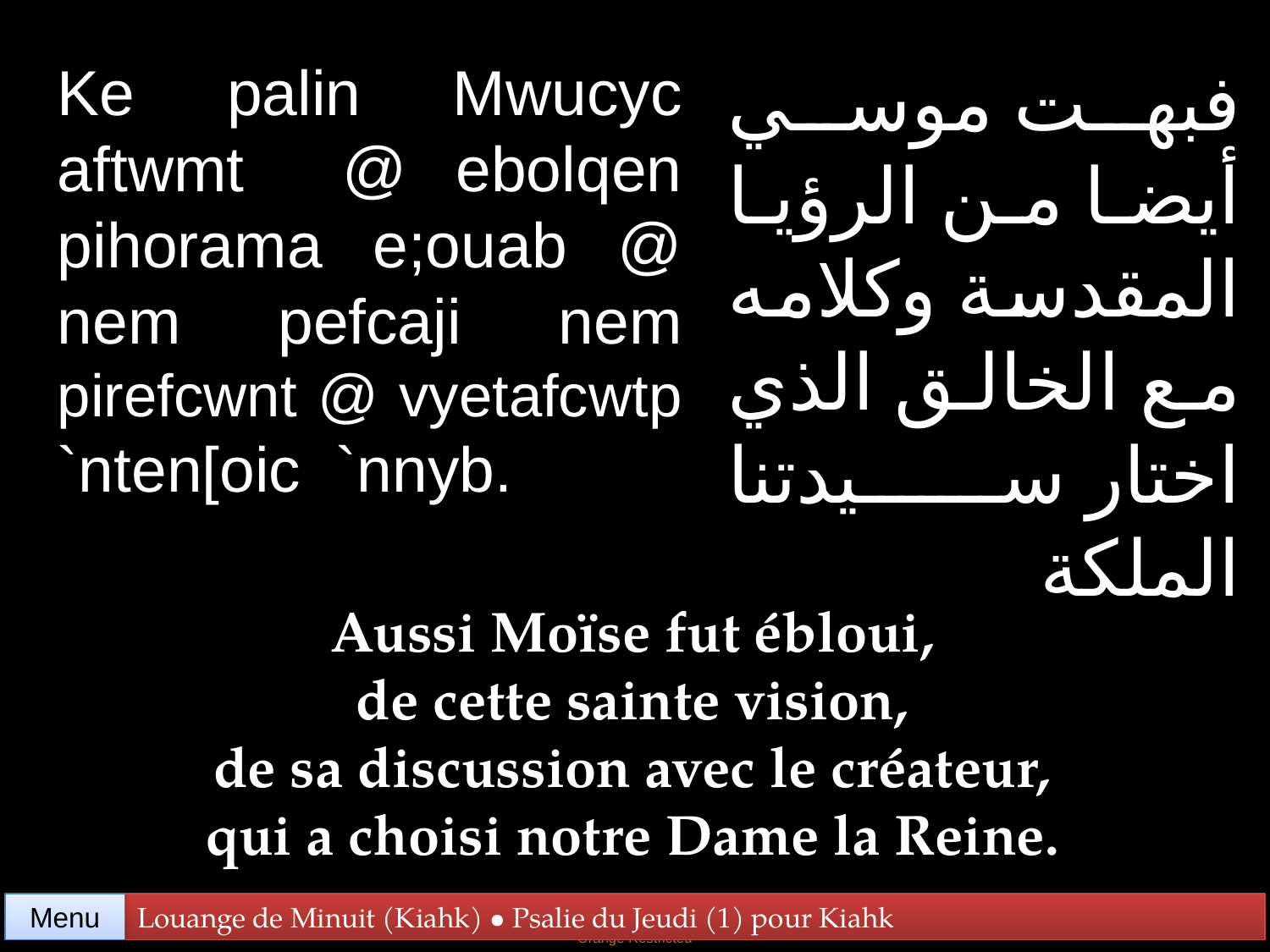

Ke palin Mwucyc aftwmt  @ ebolqen pihorama e;ouab @ nem pefcaji nem pirefcwnt @ vyetafcwtp `nten[oic  `nnyb.
فبهت موسي أيضا من الرؤيا المقدسة وكلامه مع الخالق الذي اختار سيدتنا الملكة
Aussi Moïse fut ébloui,
de cette sainte vision,
de sa discussion avec le créateur,
qui a choisi notre Dame la Reine.
Menu
Louange de Minuit (Kiahk) • Psalie du Jeudi (1) pour Kiahk